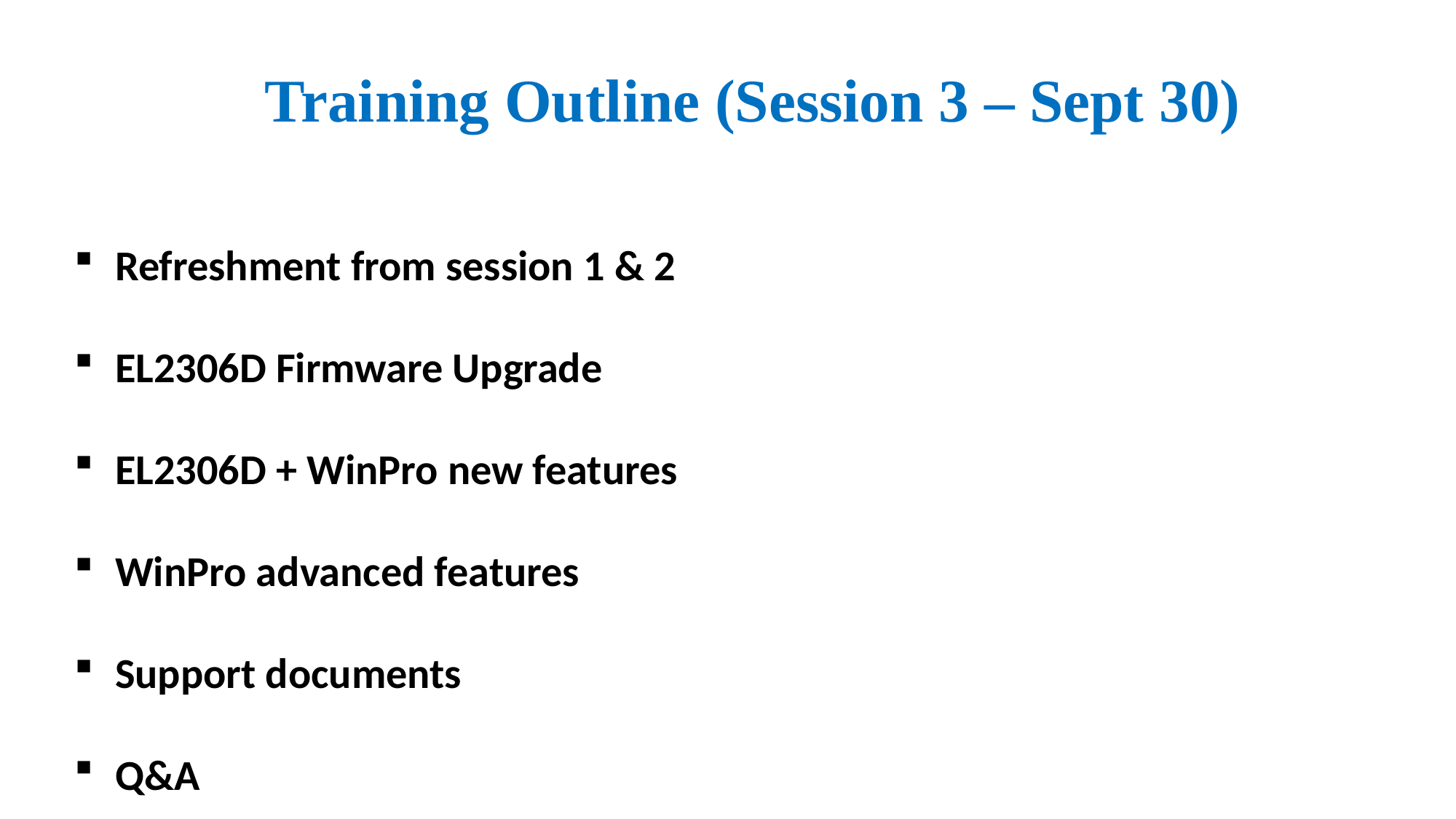

Training Outline (Session 3 – Sept 30)
Refreshment from session 1 & 2
EL2306D Firmware Upgrade
EL2306D + WinPro new features
WinPro advanced features
Support documents
Q&A